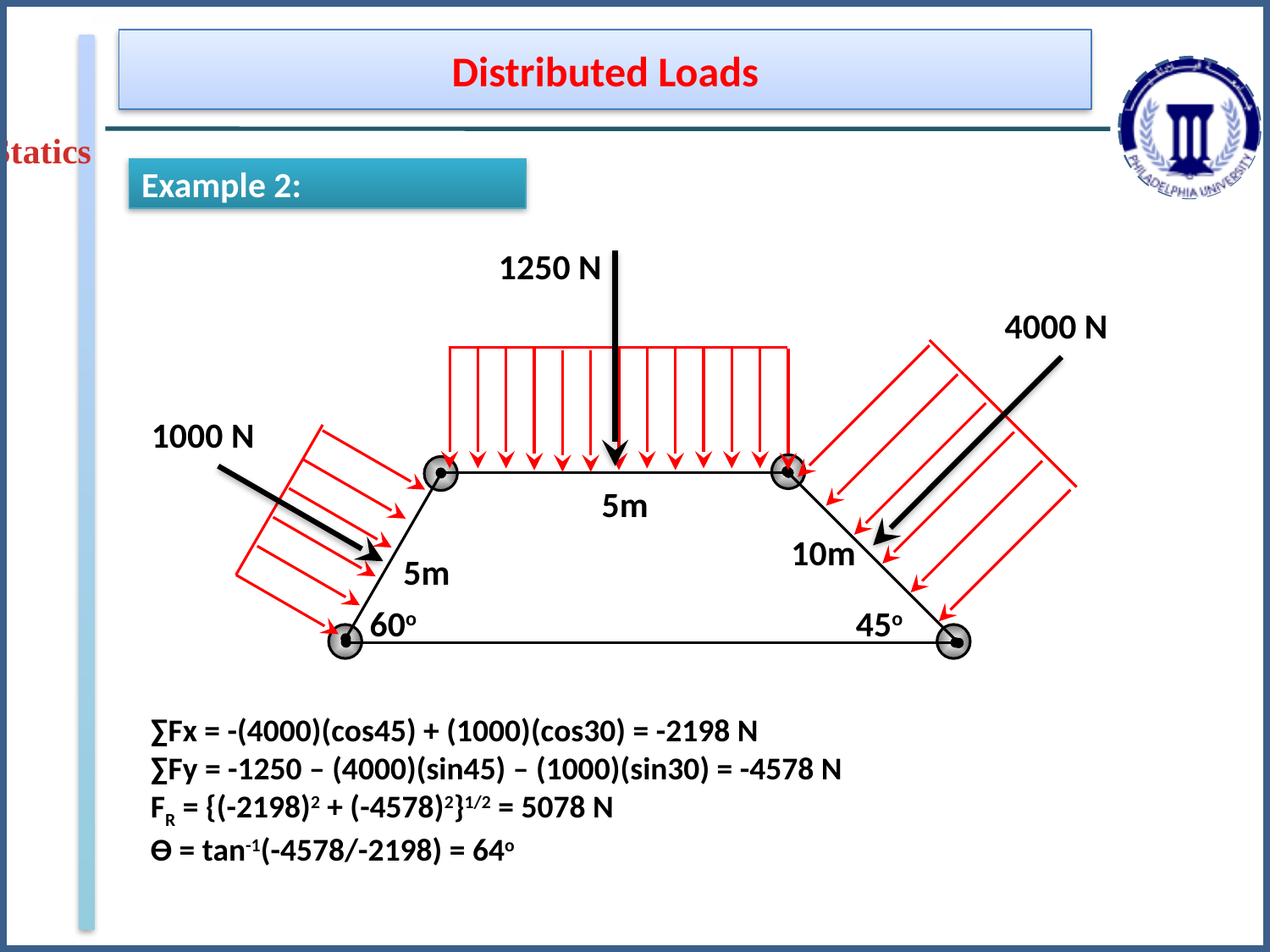

Distributed Loads

Statics
Example 2:

1250 N
4000 N

1000 N
5m
10m
5m
60o
45o
∑Fx = -(4000)(cos45) + (1000)(cos30) = -2198 N
∑Fy = -1250 – (4000)(sin45) – (1000)(sin30) = -4578 N
FR = {(-2198)2 + (-4578)2}1/2 = 5078 N
Ө = tan-1(-4578/-2198) = 64o